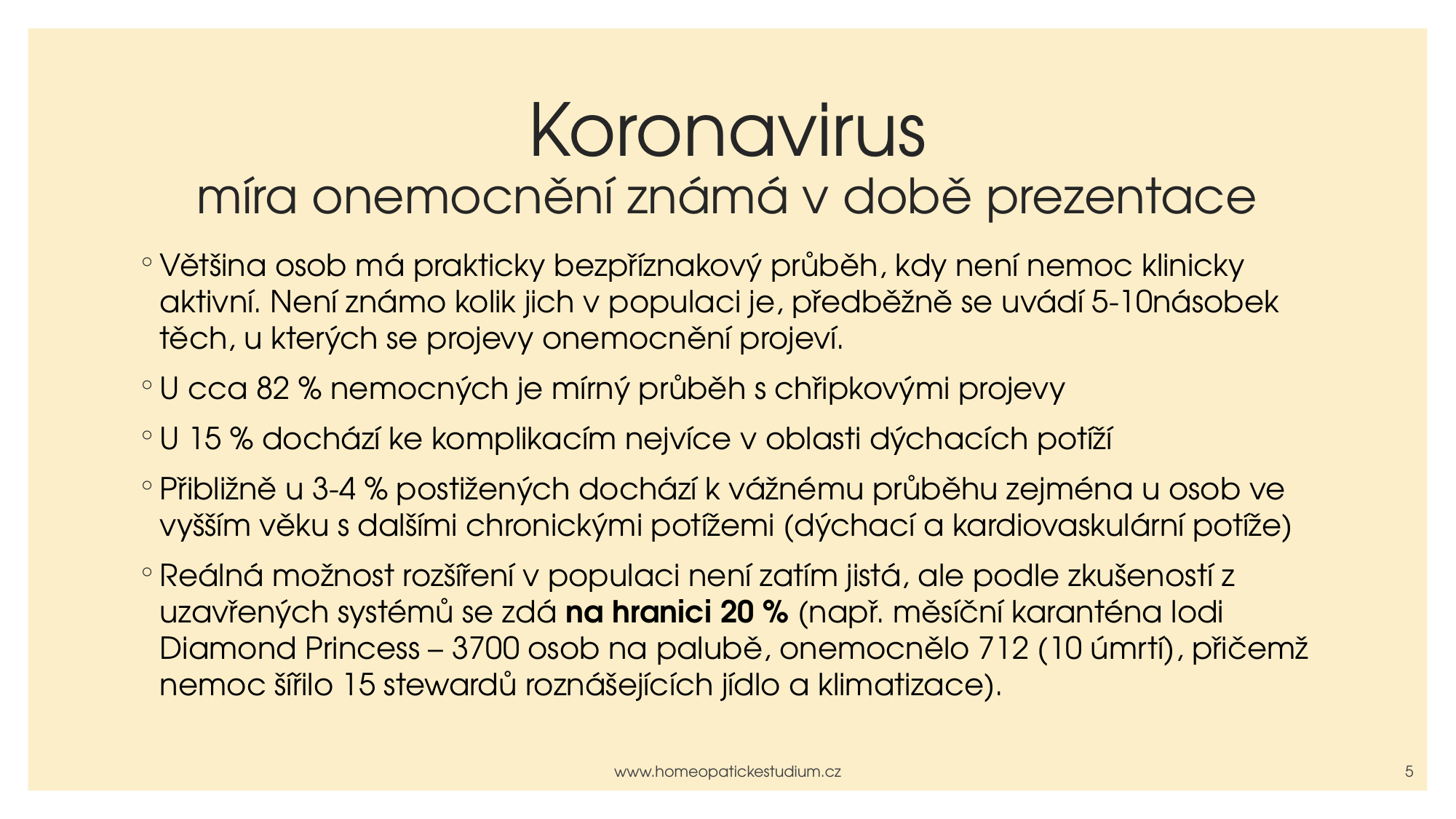

# Koronavirus míra onemocnění známá v době prezentace
Většina osob má prakticky bezpříznakový průběh, kdy není nemoc klinicky aktivní. Není známo kolik jich v populaci je, předběžně se uvádí 5-10násobek těch, u kterých se projevy onemocnění projeví.
U cca 82 % nemocných je mírný průběh s chřipkovými projevy
U 15 % dochází ke komplikacím nejvíce v oblasti dýchacích potíží
Přibližně u 3-4 % postižených dochází k vážnému průběhu zejména u osob ve vyšším věku s dalšími chronickými potížemi (dýchací a kardiovaskulární potíže)
Reálná možnost rozšíření v populaci není zatím jistá, ale podle zkušeností z uzavřených systémů se zdá na hranici 20 % (např. měsíční karanténa lodi Diamond Princess – 3700 osob na palubě, onemocnělo 712 (10 úmrtí), přičemž nemoc šířilo 15 stewardů roznášejících jídlo a klimatizace).

www.homeopatickestudium.cz
5